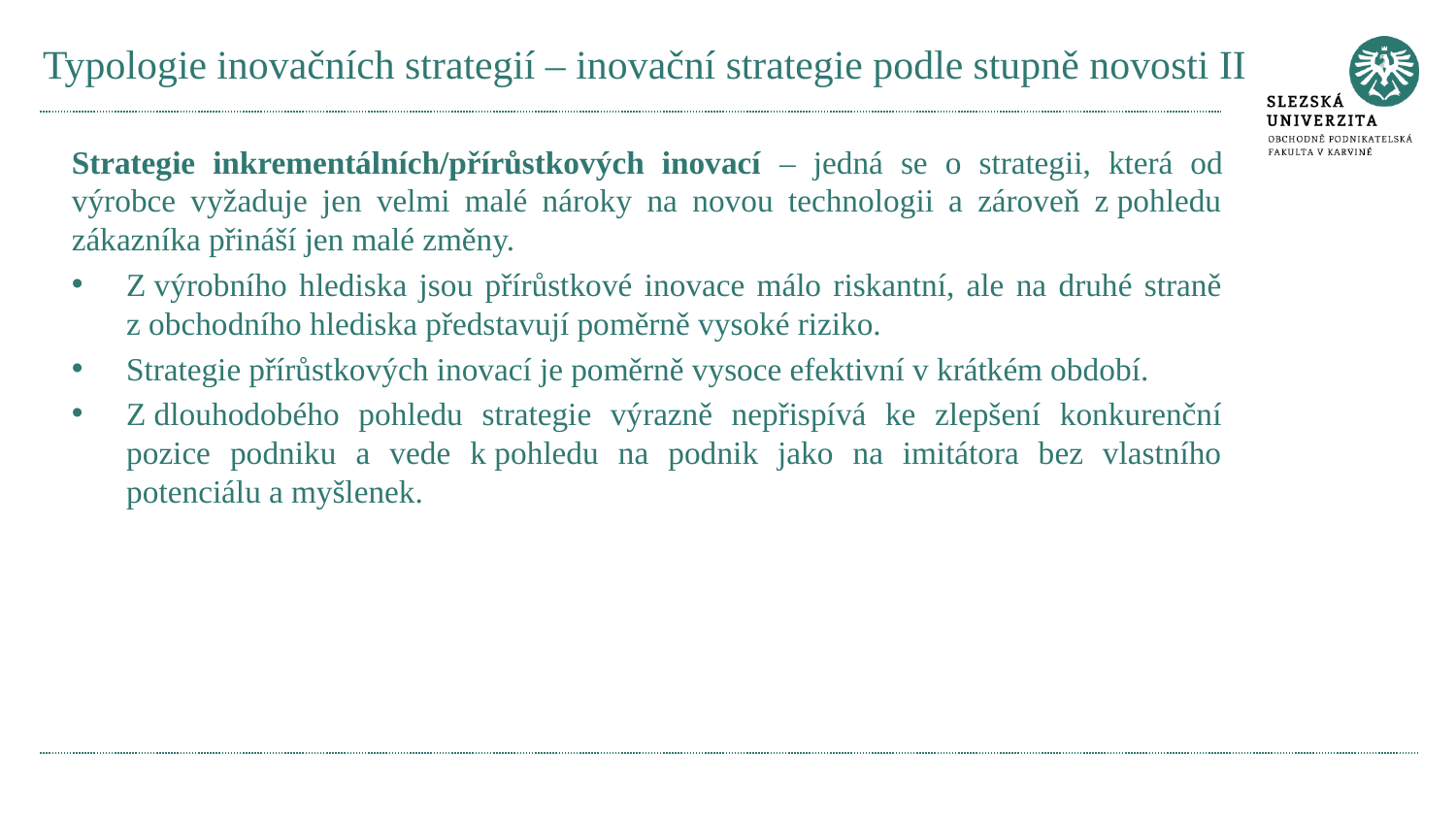

# Typologie inovačních strategií – inovační strategie podle stupně novosti II
Strategie inkrementálních/přírůstkových inovací – jedná se o strategii, která od výrobce vyžaduje jen velmi malé nároky na novou technologii a zároveň z pohledu zákazníka přináší jen malé změny.
Z výrobního hlediska jsou přírůstkové inovace málo riskantní, ale na druhé straně z obchodního hlediska představují poměrně vysoké riziko.
Strategie přírůstkových inovací je poměrně vysoce efektivní v krátkém období.
Z dlouhodobého pohledu strategie výrazně nepřispívá ke zlepšení konkurenční pozice podniku a vede k pohledu na podnik jako na imitátora bez vlastního potenciálu a myšlenek.